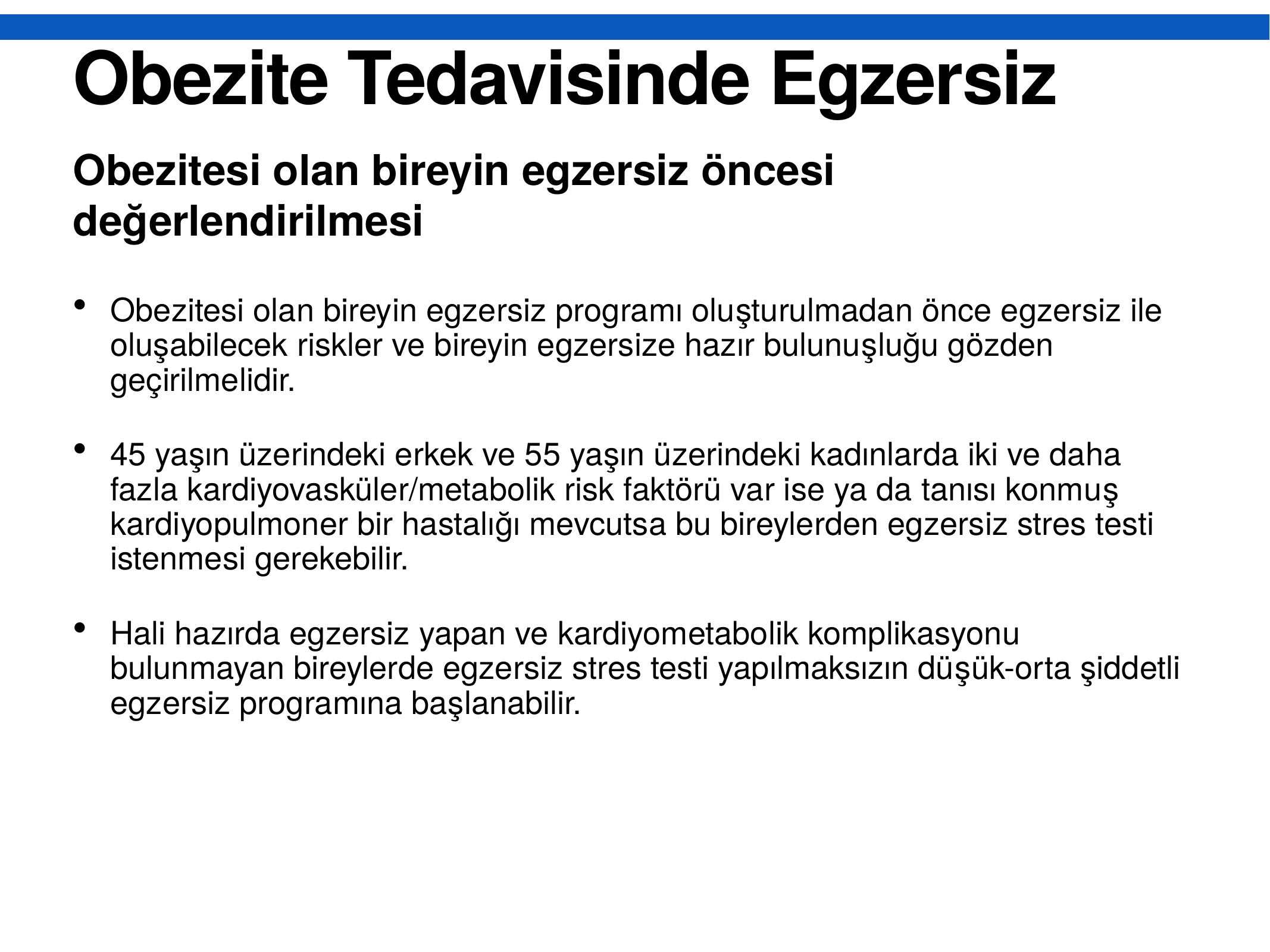

# Obezite Tedavisinde Egzersiz
Obezitesi olan bireyin egzersiz öncesi değerlendirilmesi
Obezitesi olan bireyin egzersiz programı oluşturulmadan önce egzersiz ile oluşabilecek riskler ve bireyin egzersize hazır bulunuşluğu gözden geçirilmelidir.
45 yaşın üzerindeki erkek ve 55 yaşın üzerindeki kadınlarda iki ve daha fazla kardiyovasküler/metabolik risk faktörü var ise ya da tanısı konmuş kardiyopulmoner bir hastalığı mevcutsa bu bireylerden egzersiz stres testi istenmesi gerekebilir.
Hali hazırda egzersiz yapan ve kardiyometabolik komplikasyonu bulunmayan bireylerde egzersiz stres testi yapılmaksızın düşük-orta şiddetli egzersiz programına başlanabilir.